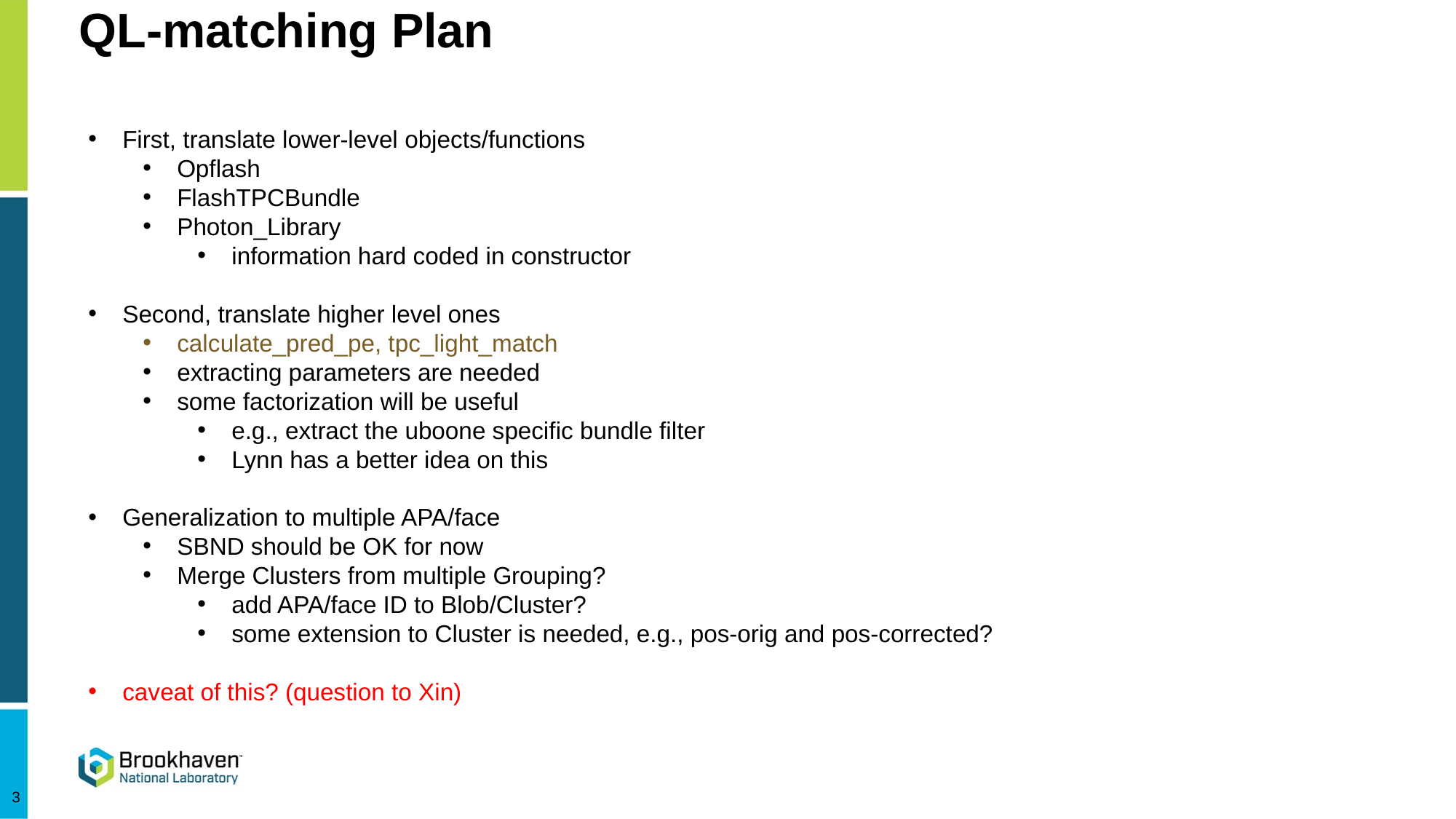

# QL-matching Plan
First, translate lower-level objects/functions
Opflash
FlashTPCBundle
Photon_Library
information hard coded in constructor

Second, translate higher level ones
calculate_pred_pe, tpc_light_match
extracting parameters are needed
some factorization will be useful
e.g., extract the uboone specific bundle filter
Lynn has a better idea on this

Generalization to multiple APA/face
SBND should be OK for now
Merge Clusters from multiple Grouping?
add APA/face ID to Blob/Cluster?
some extension to Cluster is needed, e.g., pos-orig and pos-corrected?

caveat of this? (question to Xin)
3